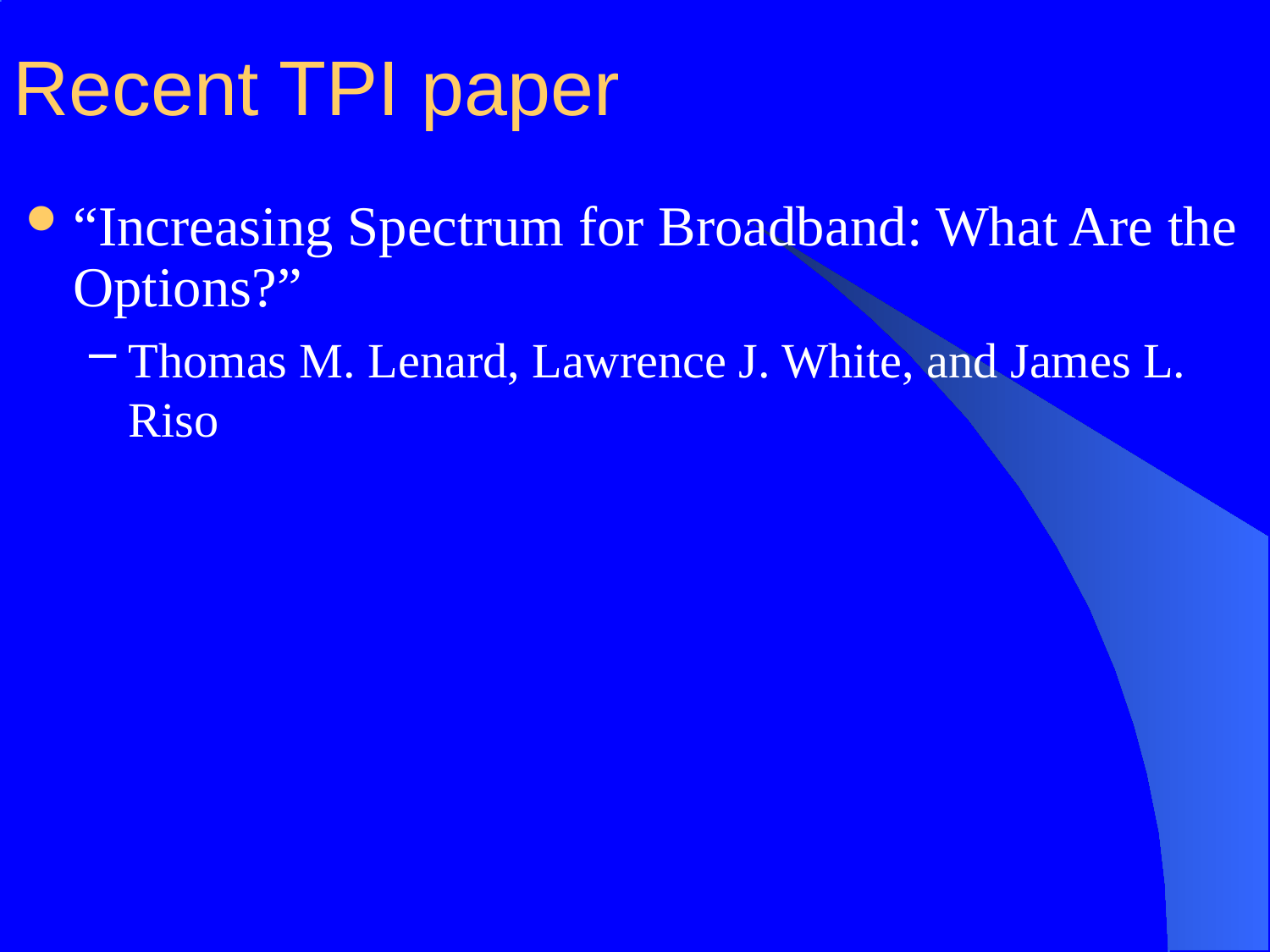

# Recent TPI paper
“Increasing Spectrum for Broadband: What Are the Options?”
Thomas M. Lenard, Lawrence J. White, and James L. Riso